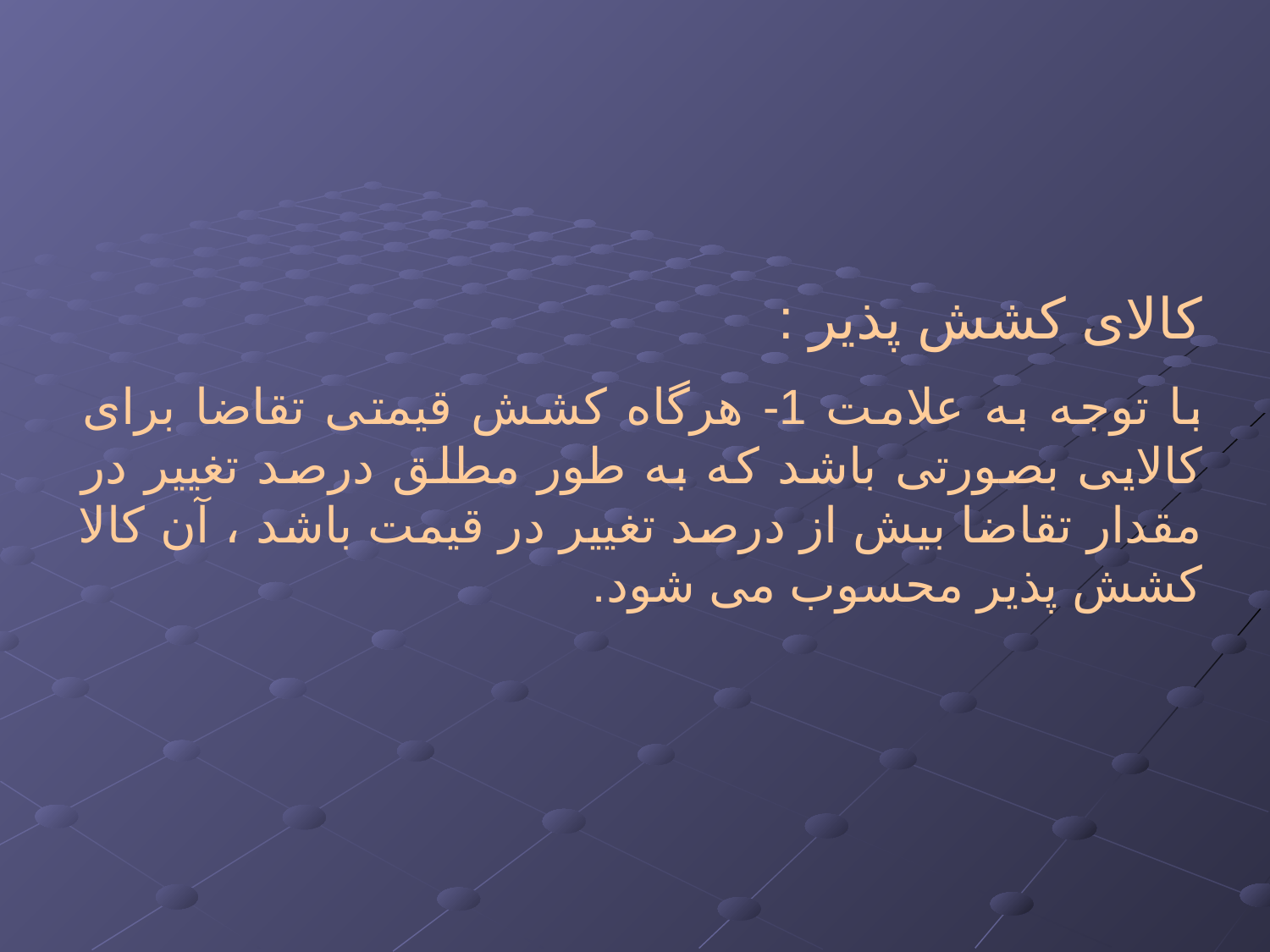

کالای کشش پذیر :
با توجه به علامت 1- هرگاه کشش قیمتی تقاضا برای کالایی بصورتی باشد که به طور مطلق درصد تغییر در مقدار تقاضا بیش از درصد تغییر در قیمت باشد ، آن کالا کشش پذیر محسوب می شود.